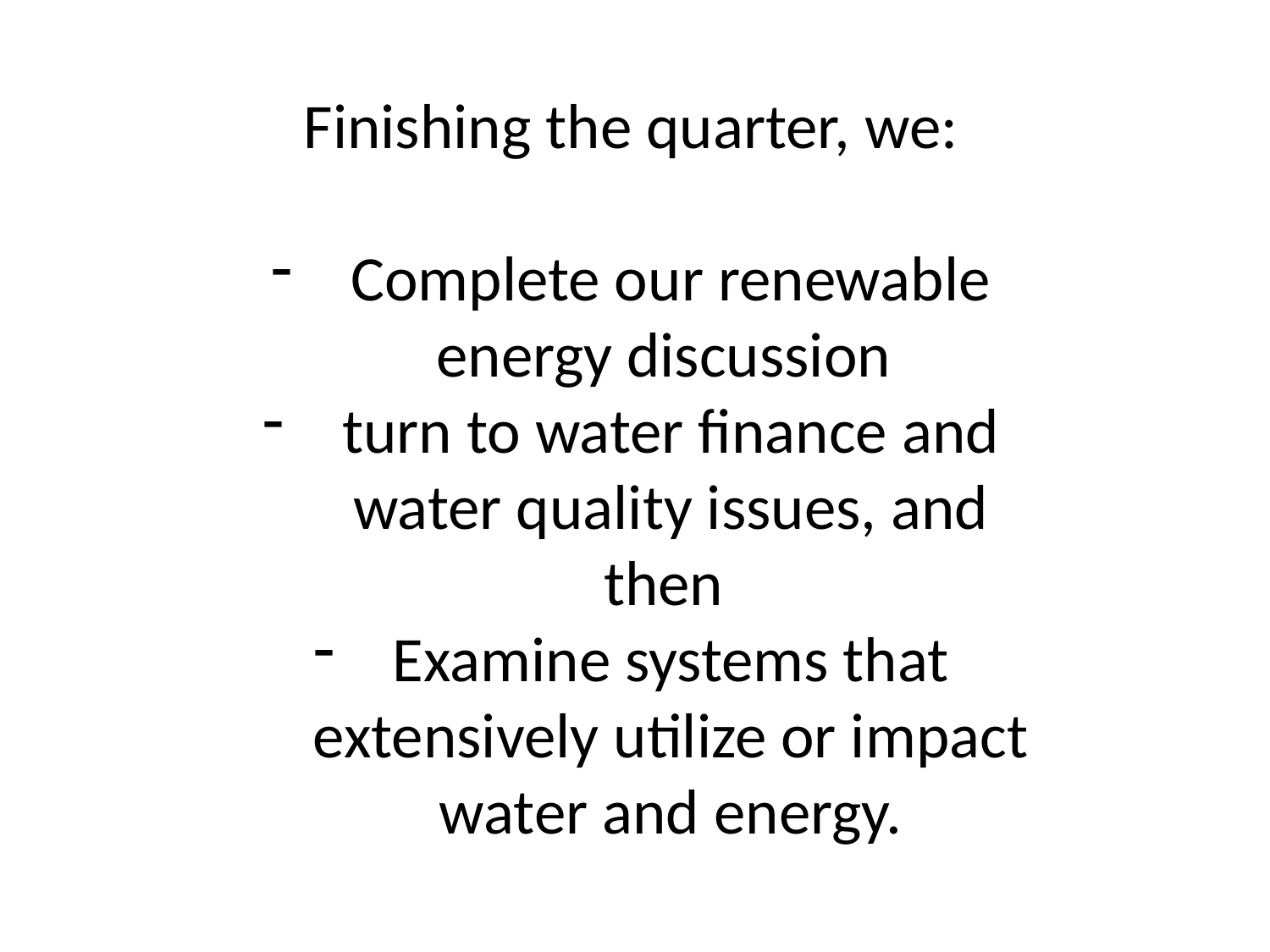

Finishing the quarter, we:

Complete our renewable energy discussion
turn to water finance and water quality issues, and then
Examine systems that extensively utilize or impact water and energy.